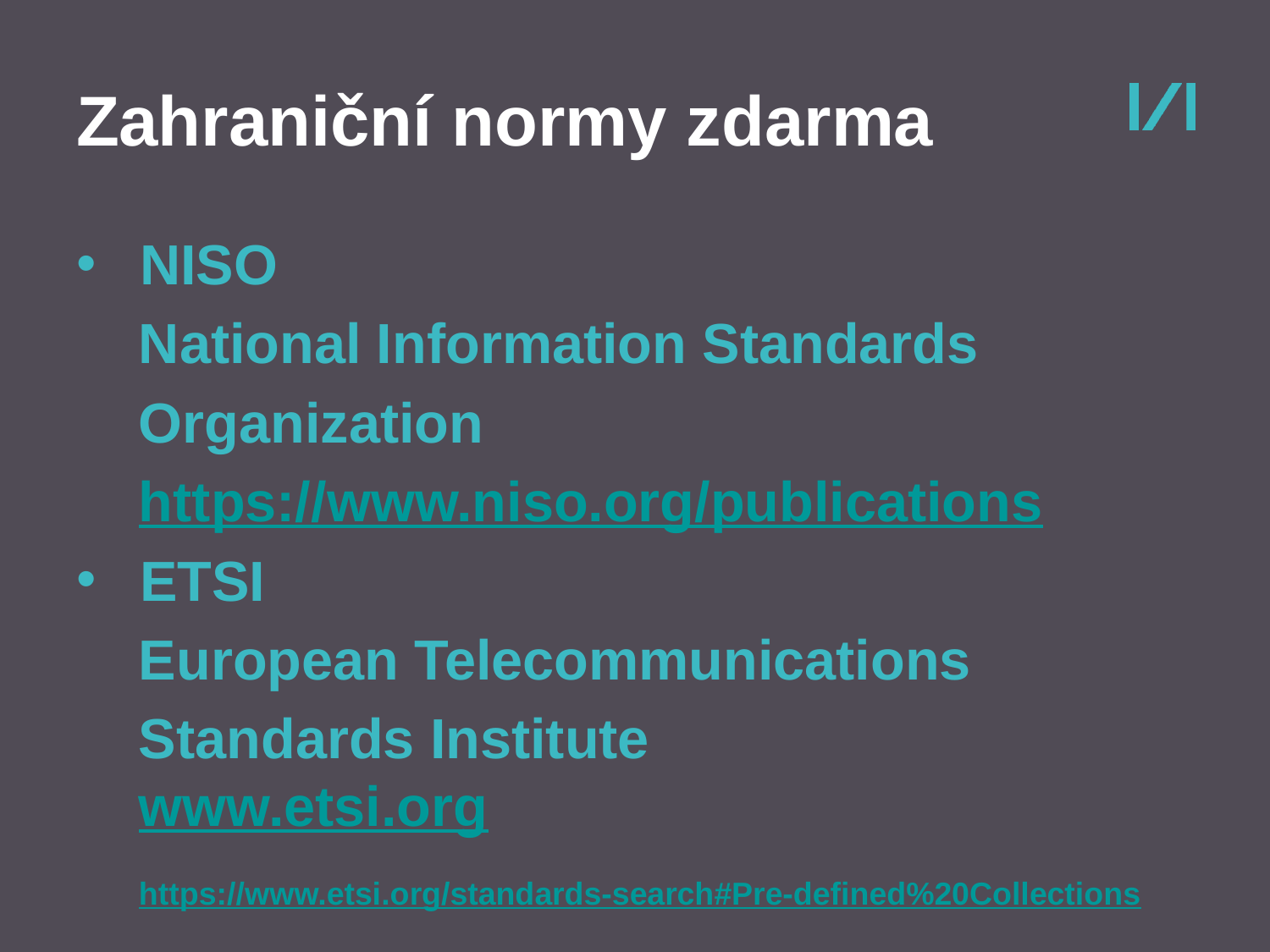

# Zahraniční normy zdarma
NISO
    National Information Standards
    Organization
    https://www.niso.org/publications
ETSI
    European Telecommunications
    Standards Institute
    www.etsi.org
    https://www.etsi.org/standards-search#Pre-defined%20Collections